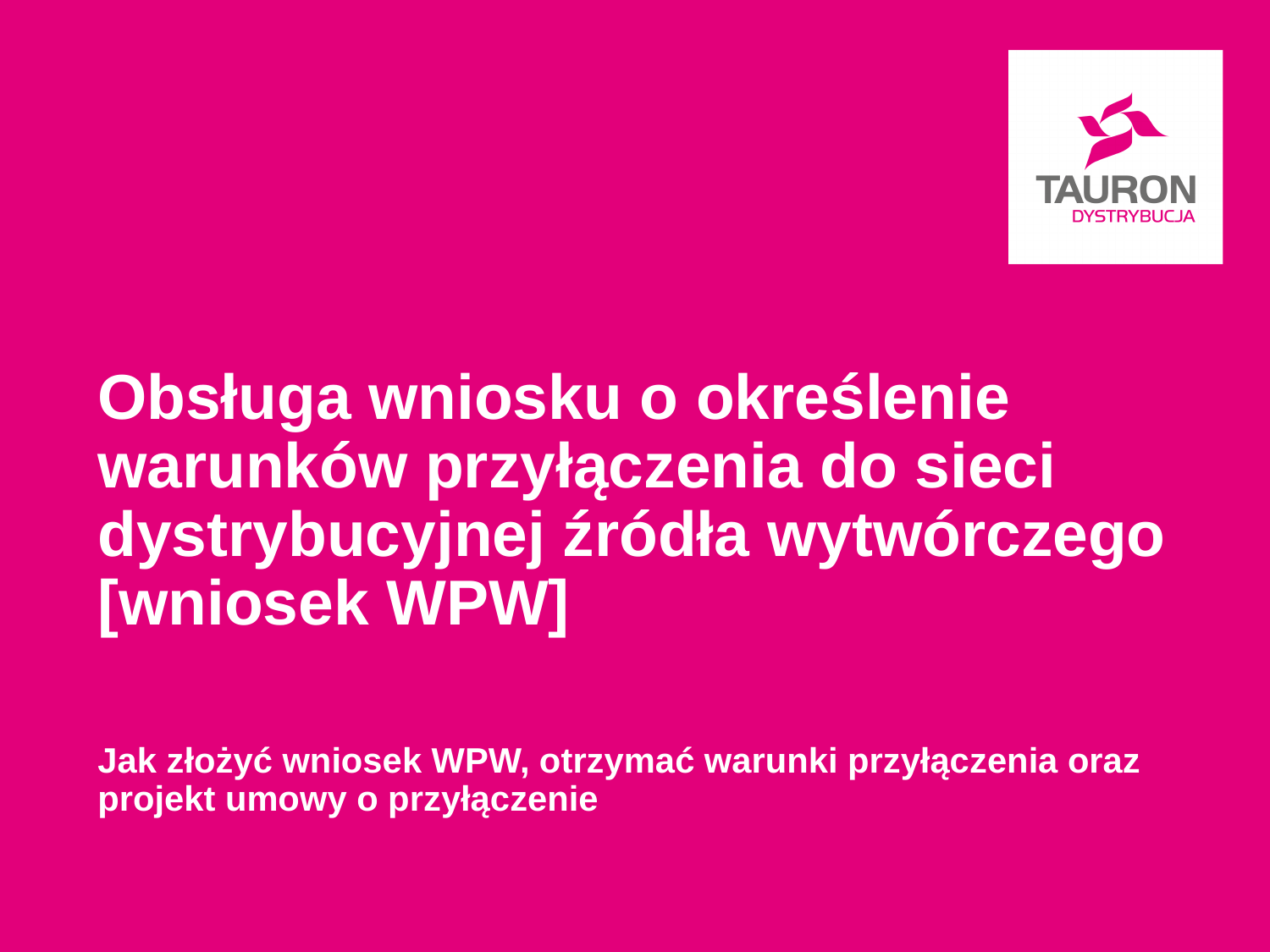

Obsługa wniosku o określenie warunków przyłączenia do sieci dystrybucyjnej źródła wytwórczego [wniosek WPW]

Jak złożyć wniosek WPW, otrzymać warunki przyłączenia oraz projekt umowy o przyłączenie